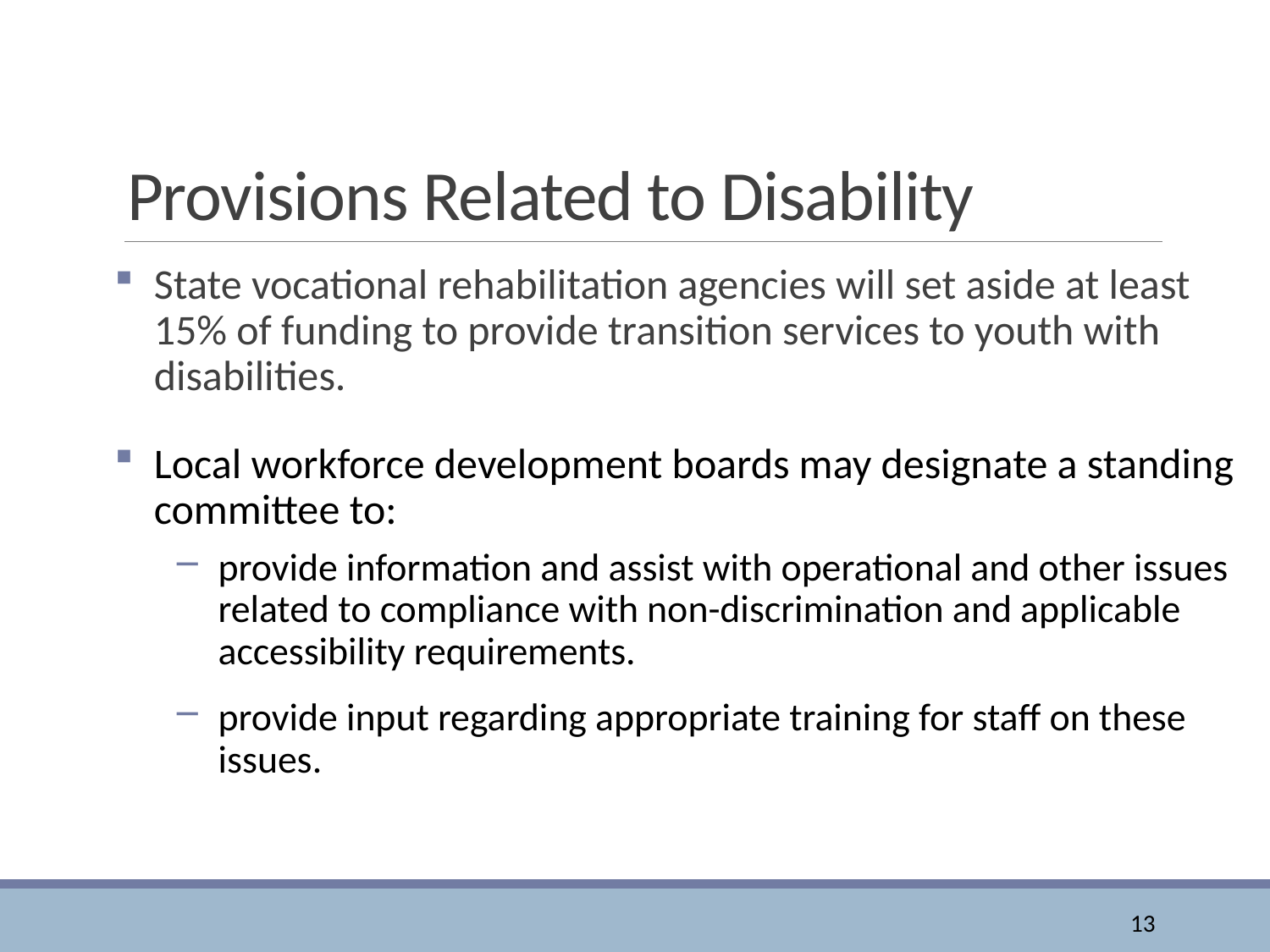

# Provisions Related to Disability
State vocational rehabilitation agencies will set aside at least 15% of funding to provide transition services to youth with disabilities.
Local workforce development boards may designate a standing committee to:
provide information and assist with operational and other issues related to compliance with non-discrimination and applicable accessibility requirements.
provide input regarding appropriate training for staff on these issues.
13